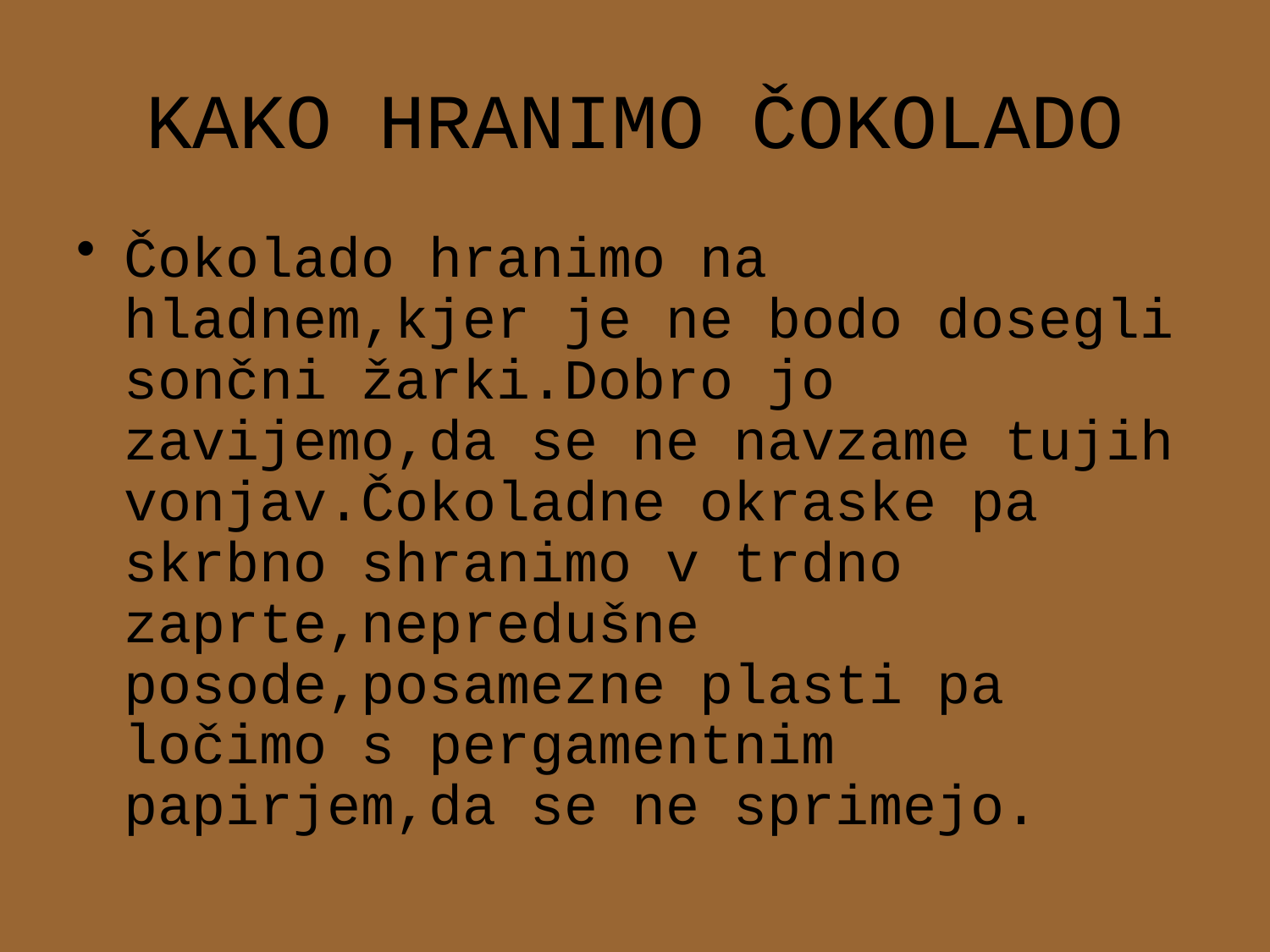

# KAKO HRANIMO ČOKOLADO
Čokolado hranimo na hladnem,kjer je ne bodo dosegli sončni žarki.Dobro jo zavijemo,da se ne navzame tujih vonjav.Čokoladne okraske pa skrbno shranimo v trdno zaprte,nepredušne posode,posamezne plasti pa ločimo s pergamentnim papirjem,da se ne sprimejo.